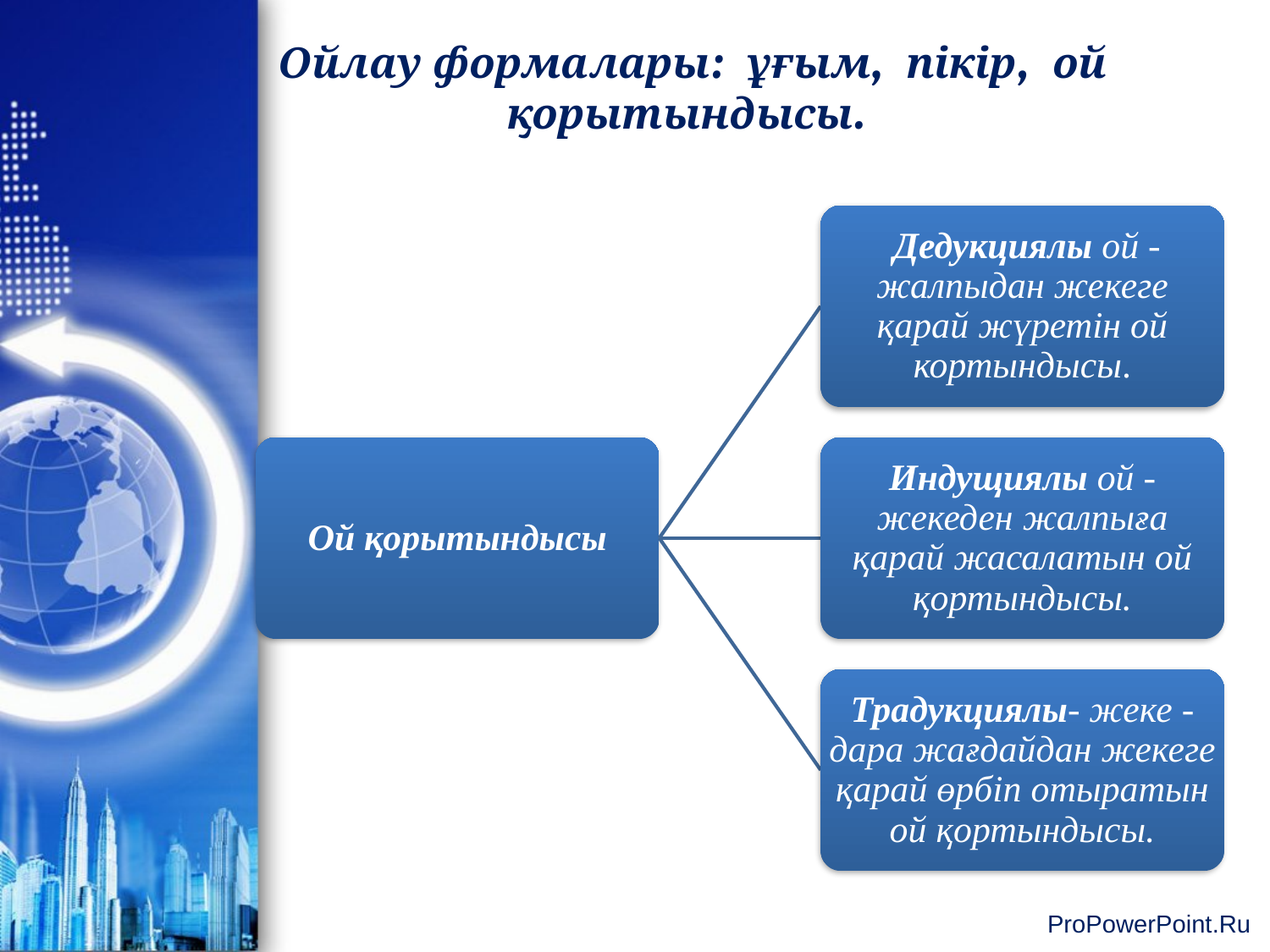

Ойлау формалары:  ұғым,  пікір,  ой қорытындысы.
Ой қорытындысы

 Дедукциялы ой - жалпыдан жекеге қарай жүретін ой кортындысы.

Индущиялы ой - жекеден жалпыға қарай жасалатын ой қортындысы.

Традукциялы- жеке - дара жағдайдан жекеге қарай өрбіп отыратын ой қортындысы.